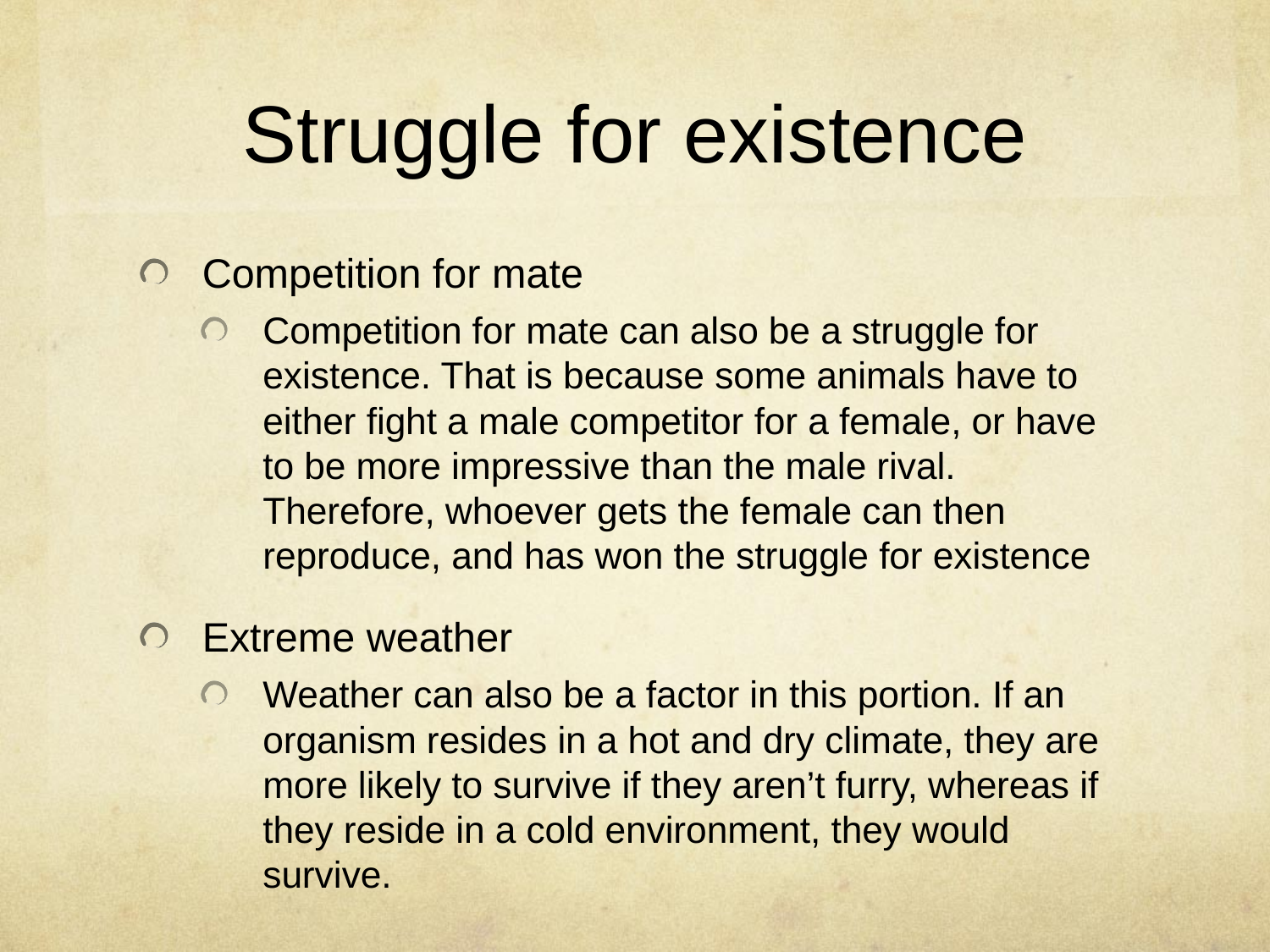

# Struggle for existence
Competition for mate
Competition for mate can also be a struggle for existence. That is because some animals have to either fight a male competitor for a female, or have to be more impressive than the male rival. Therefore, whoever gets the female can then reproduce, and has won the struggle for existence
Extreme weather
Weather can also be a factor in this portion. If an organism resides in a hot and dry climate, they are more likely to survive if they aren’t furry, whereas if they reside in a cold environment, they would survive.